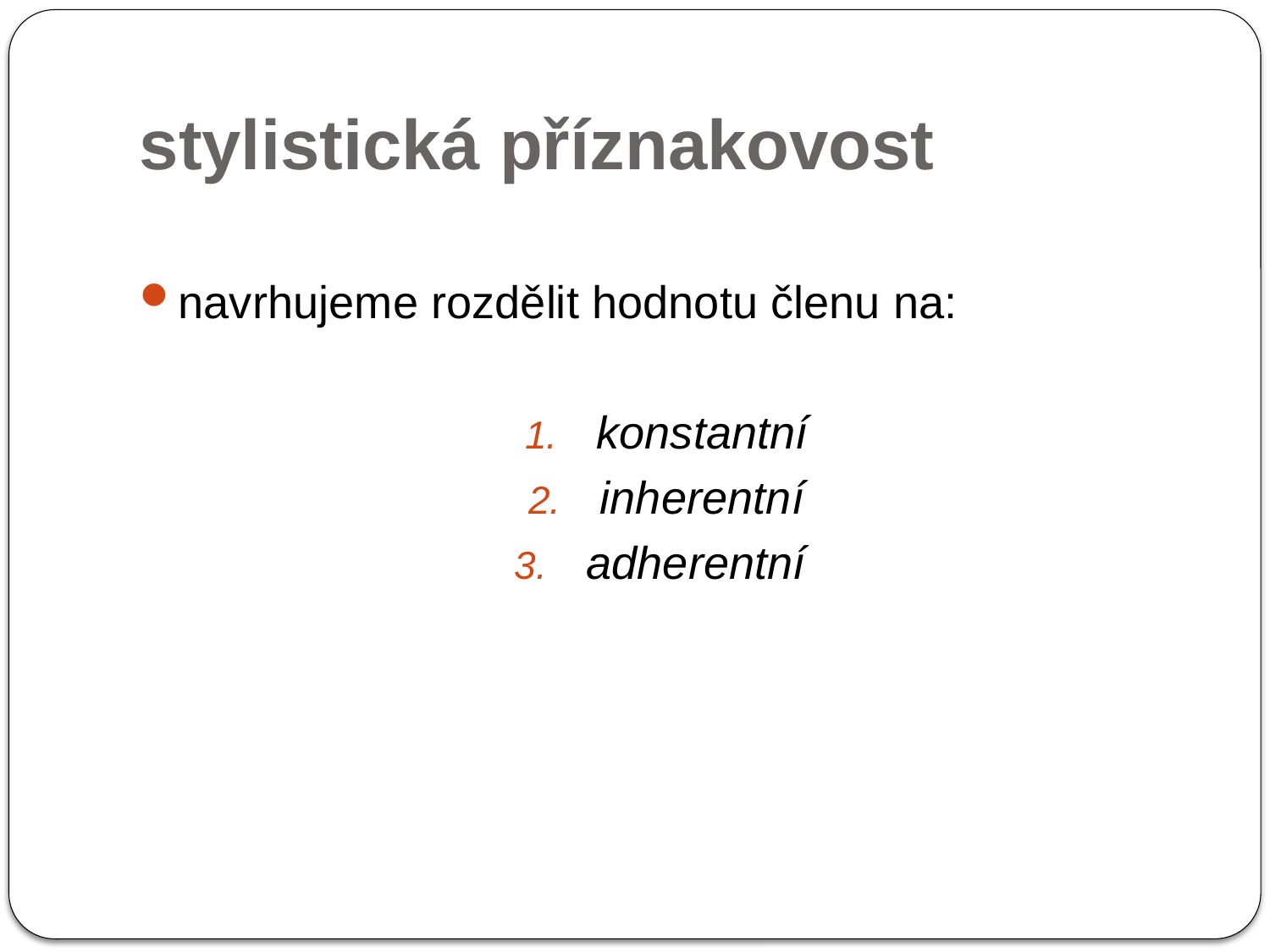

# stylistická příznakovost

navrhujeme rozdělit hodnotu členu na:

konstantní
inherentní
adherentní